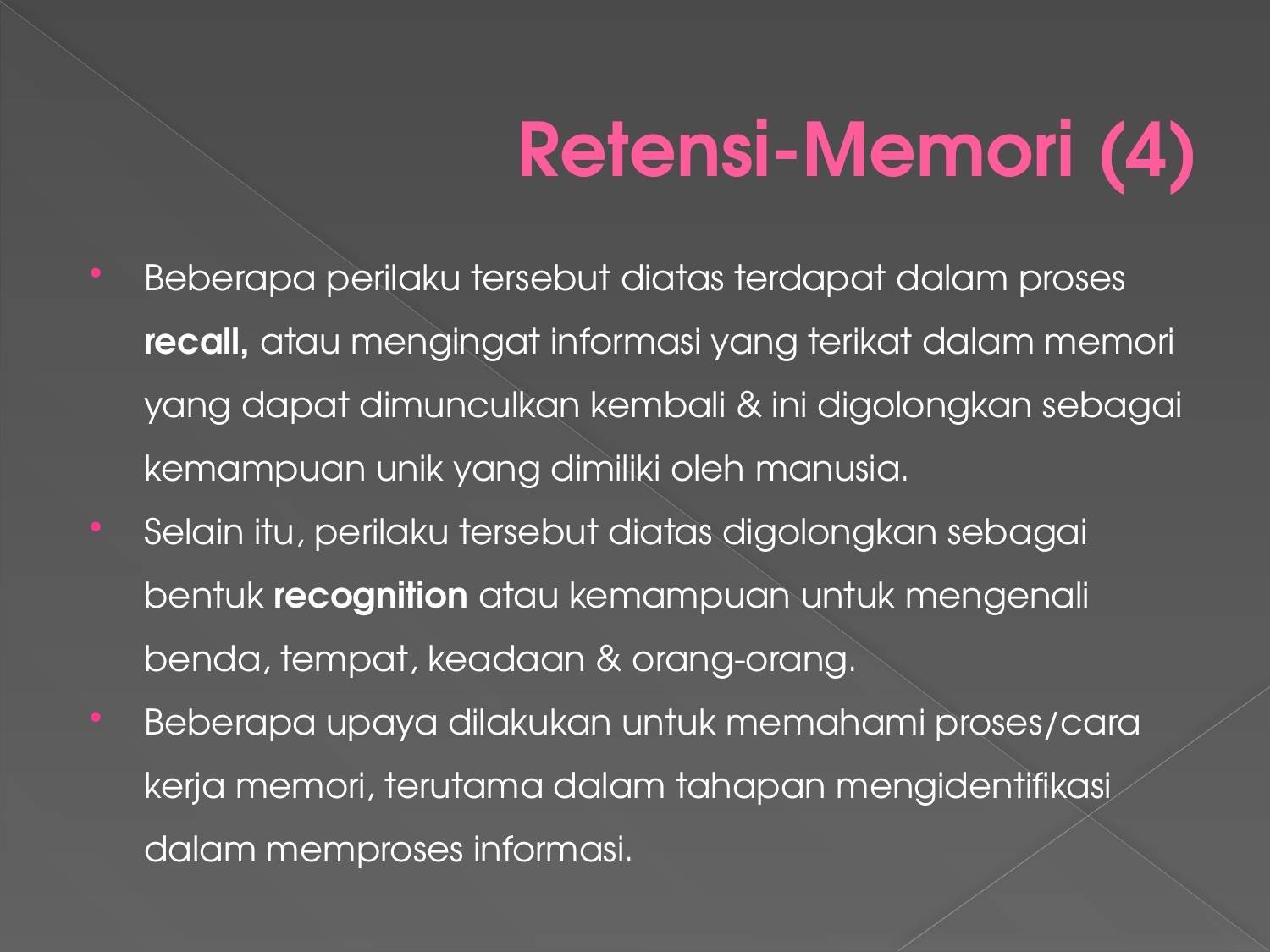

# Retensi-Memori (4)
Beberapa perilaku tersebut diatas terdapat dalam proses recall, atau mengingat informasi yang terikat dalam memori yang dapat dimunculkan kembali & ini digolongkan sebagai kemampuan unik yang dimiliki oleh manusia.
Selain itu, perilaku tersebut diatas digolongkan sebagai bentuk recognition atau kemampuan untuk mengenali benda, tempat, keadaan & orang-orang.
Beberapa upaya dilakukan untuk memahami proses/cara kerja memori, terutama dalam tahapan mengidentifikasi dalam memproses informasi.